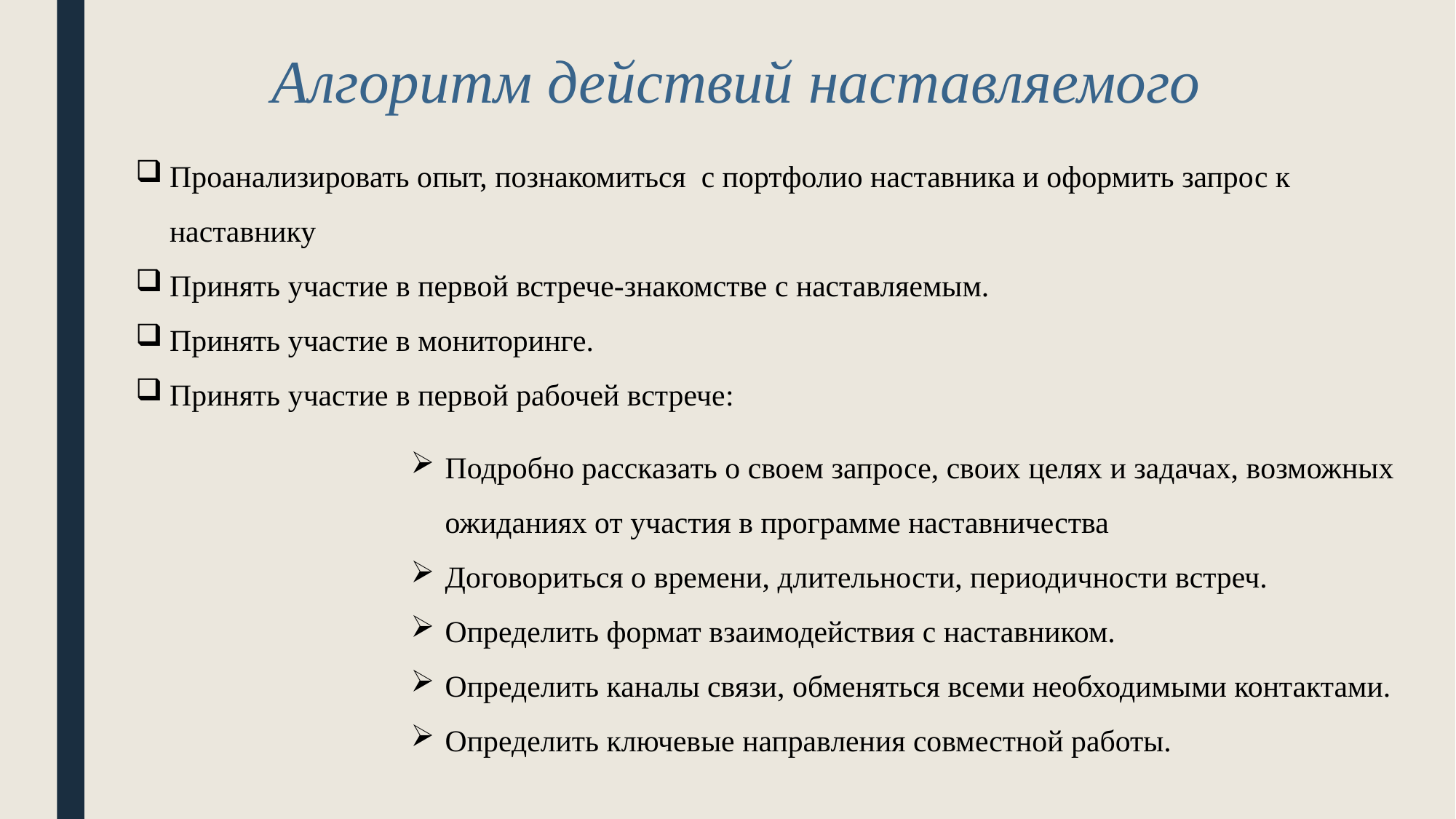

Алгоритм действий наставляемого
Проанализировать опыт, познакомиться  с портфолио наставника и оформить запрос к наставнику
Принять участие в первой встрече-знакомстве с наставляемым.
Принять участие в мониторинге.
Принять участие в первой рабочей встрече:

Подробно рассказать о своем запросе, своих целях и задачах, возможных ожиданиях от участия в программе наставничества
Договориться о времени, длительности, периодичности встреч.
Определить формат взаимодействия с наставником.
Определить каналы связи, обменяться всеми необходимыми контактами.
Определить ключевые направления совместной работы.